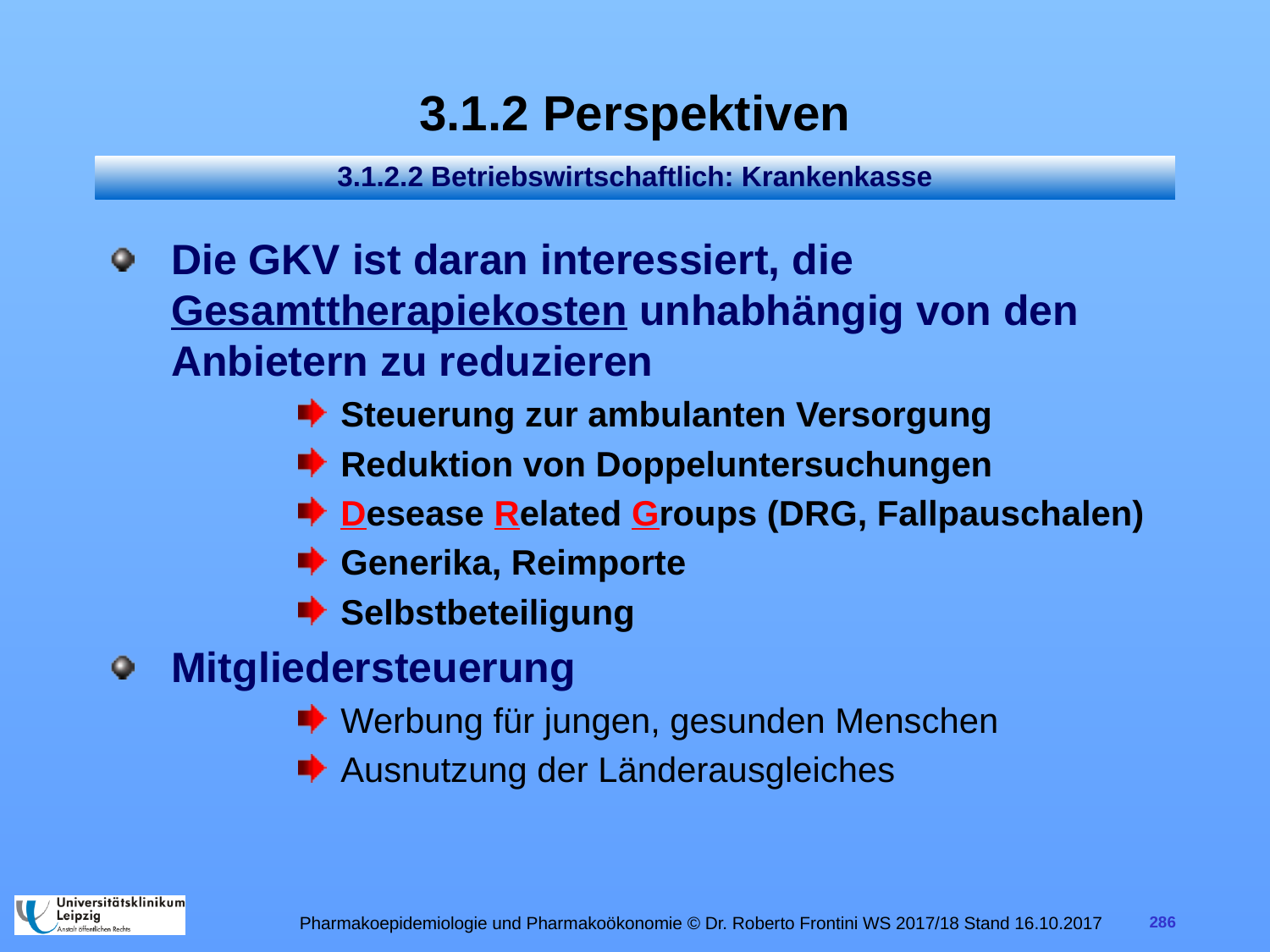

# 3.1.2 Perspektiven
3.1.2.2 Betriebswirtschaftlich: Krankenkasse
Die GKV ist daran interessiert, die Gesamttherapiekosten unhabhängig von den Anbietern zu reduzieren
Steuerung zur ambulanten Versorgung
Reduktion von Doppeluntersuchungen
Desease Related Groups (DRG, Fallpauschalen)
Generika, Reimporte
Selbstbeteiligung
Mitgliedersteuerung
Werbung für jungen, gesunden Menschen
Ausnutzung der Länderausgleiches

Pharmakoepidemiologie und Pharmakoökonomie © Dr. Roberto Frontini WS 2017/18 Stand 16.10.2017
286